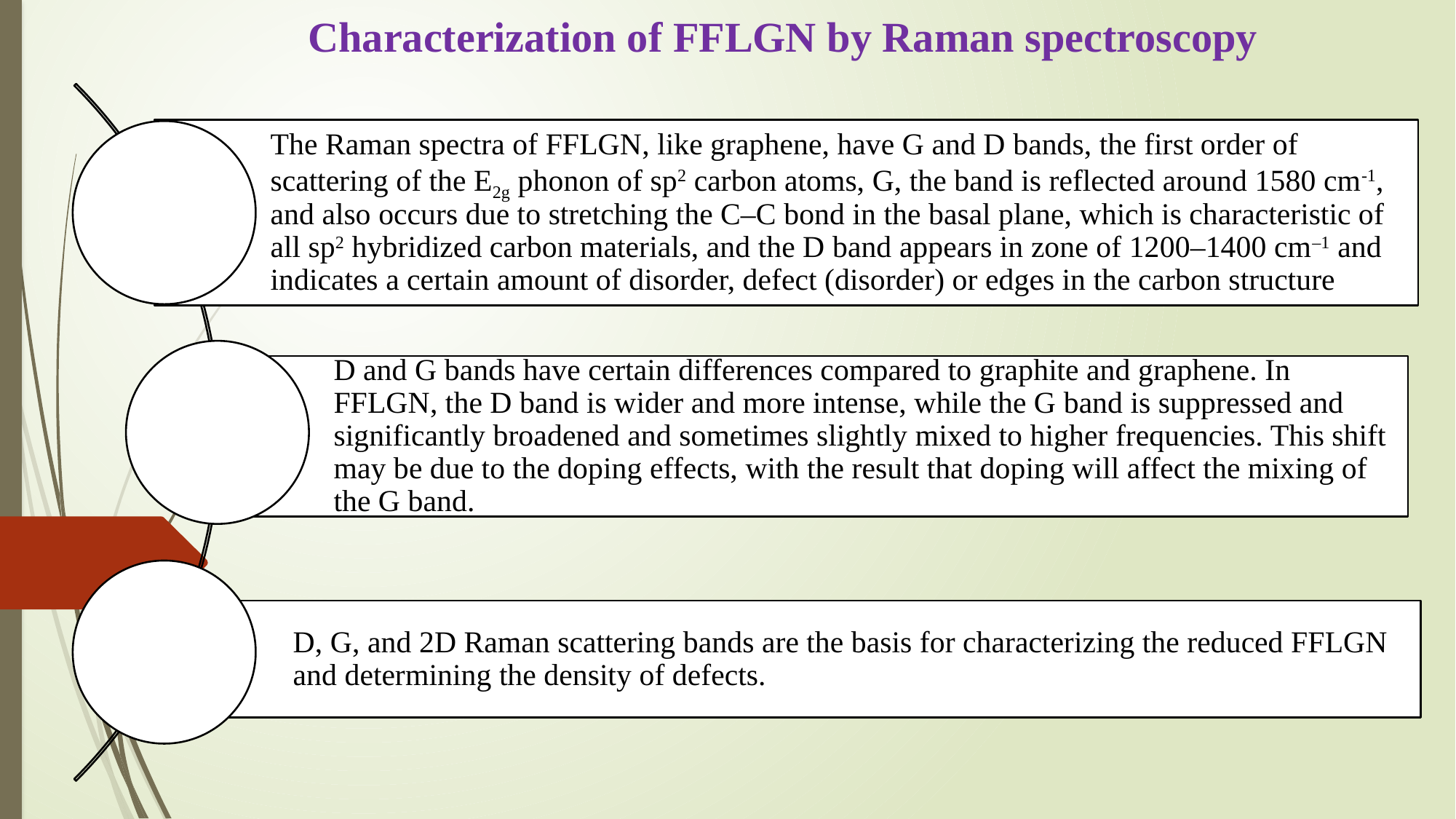

# Characterization of FFLGN by Raman spectroscopy
The Raman spectra of FFLGN, like graphene, have G and D bands, the first order of scattering of the E2g phonon of sp2 carbon atoms, G, the band is reflected around 1580 cm-1, and also occurs due to stretching the C–C bond in the basal plane, which is characteristic of all sp2 hybridized carbon materials, and the D band appears in zone of 1200–1400 cm–1 and indicates a certain amount of disorder, defect (disorder) or edges in the carbon structure
D and G bands have certain differences compared to graphite and graphene. In FFLGN, the D band is wider and more intense, while the G band is suppressed and significantly broadened and sometimes slightly mixed to higher frequencies. This shift may be due to the doping effects, with the result that doping will affect the mixing of the G band.
D, G, and 2D Raman scattering bands are the basis for characterizing the reduced FFLGN and determining the density of defects.